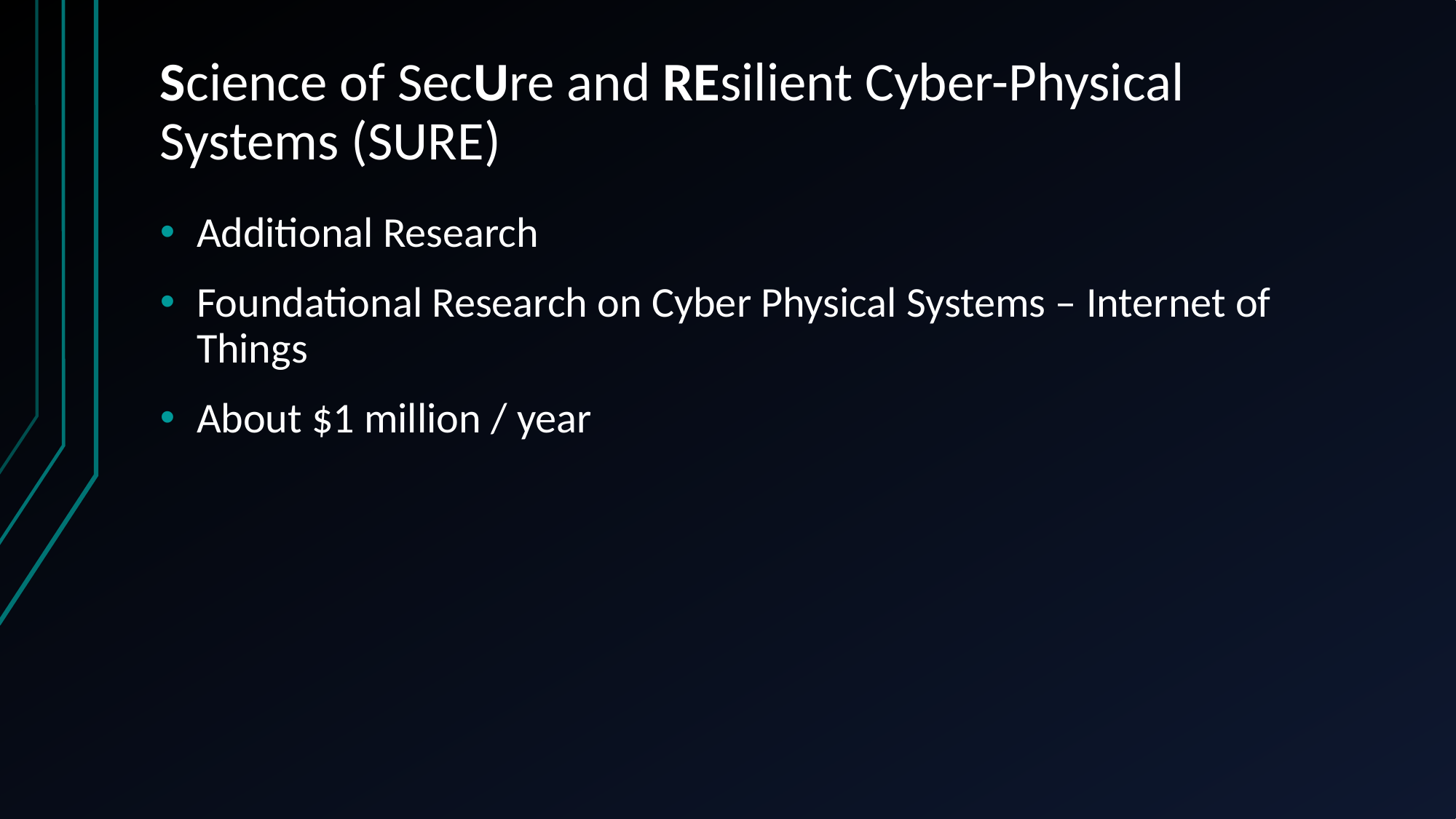

# Science of SecUre and REsilient Cyber-Physical Systems (SURE)
Additional Research
Foundational Research on Cyber Physical Systems – Internet of Things
About $1 million / year